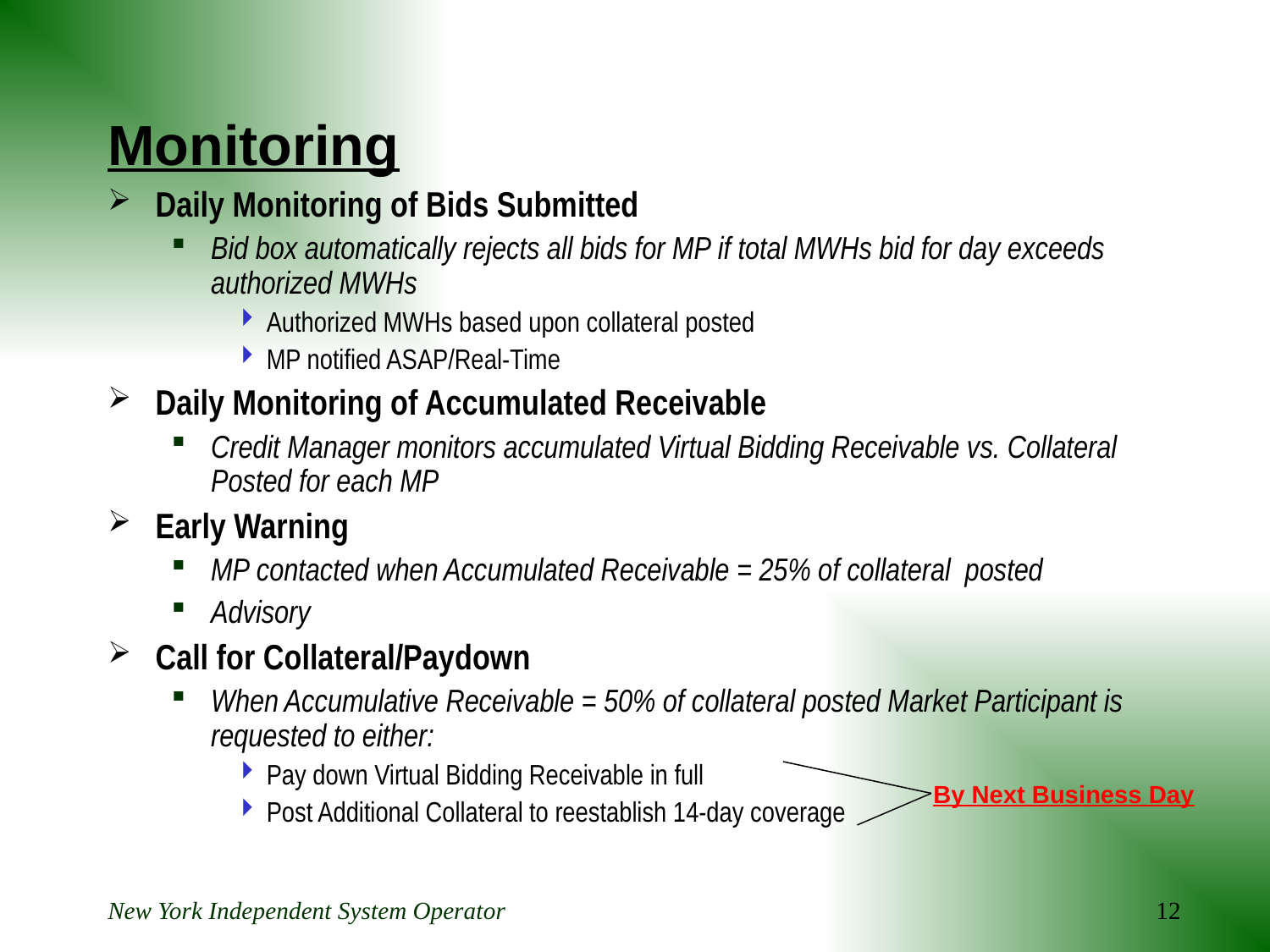

New York Independent System Operator
12
# Monitoring
Daily Monitoring of Bids Submitted
Bid box automatically rejects all bids for MP if total MWHs bid for day exceeds authorized MWHs
Authorized MWHs based upon collateral posted
MP notified ASAP/Real-Time
Daily Monitoring of Accumulated Receivable
Credit Manager monitors accumulated Virtual Bidding Receivable vs. Collateral Posted for each MP
Early Warning
MP contacted when Accumulated Receivable = 25% of collateral  posted
Advisory
Call for Collateral/Paydown
When Accumulative Receivable = 50% of collateral posted Market Participant is requested to either:
Pay down Virtual Bidding Receivable in full
Post Additional Collateral to reestablish 14-day coverage

By Next Business Day